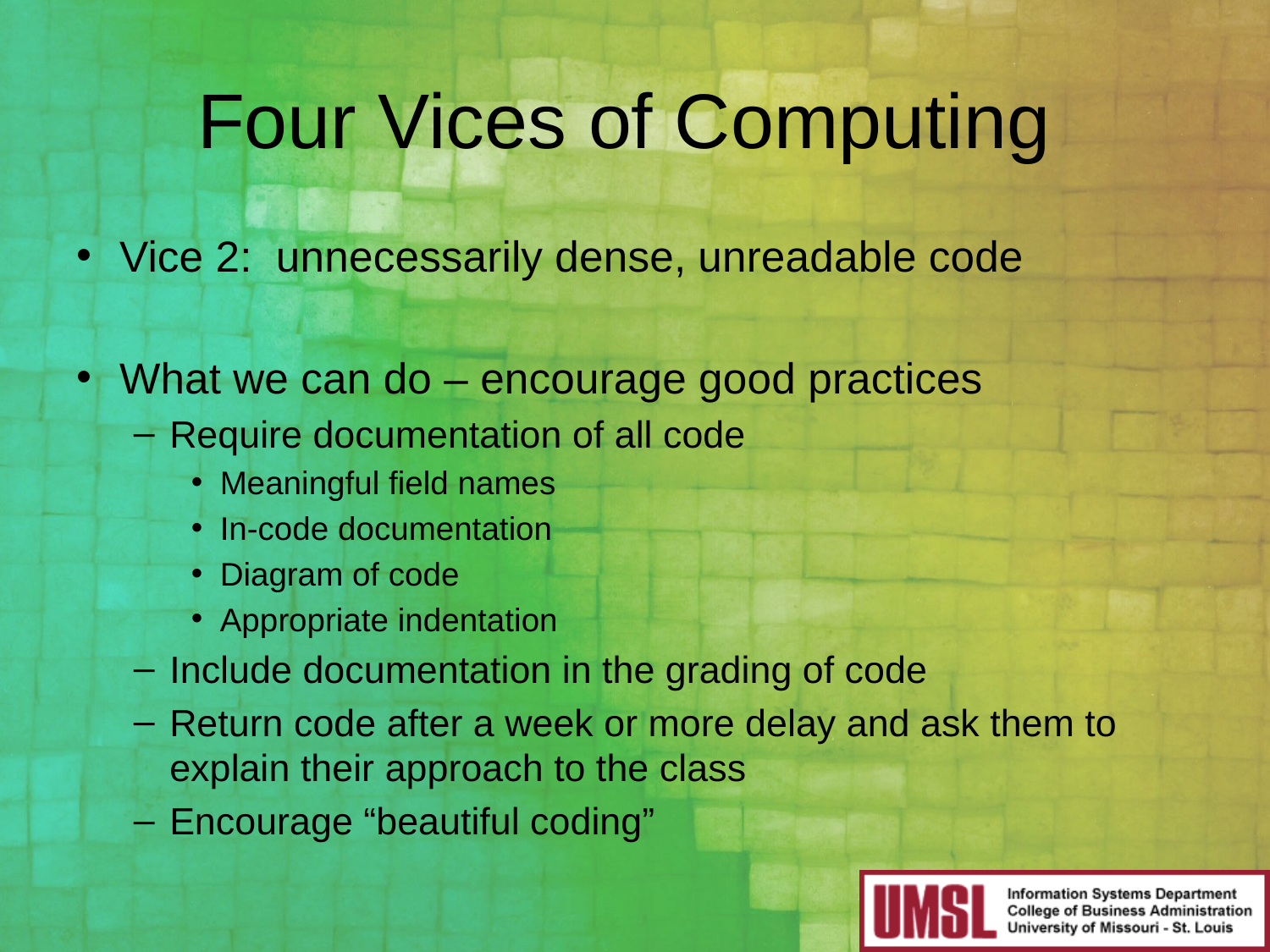

# Four Vices of Computing
Vice 2:  unnecessarily dense, unreadable code

What we can do – encourage good practices
Require documentation of all code
Meaningful field names
In-code documentation
Diagram of code
Appropriate indentation
Include documentation in the grading of code
Return code after a week or more delay and ask them to explain their approach to the class
Encourage “beautiful coding”